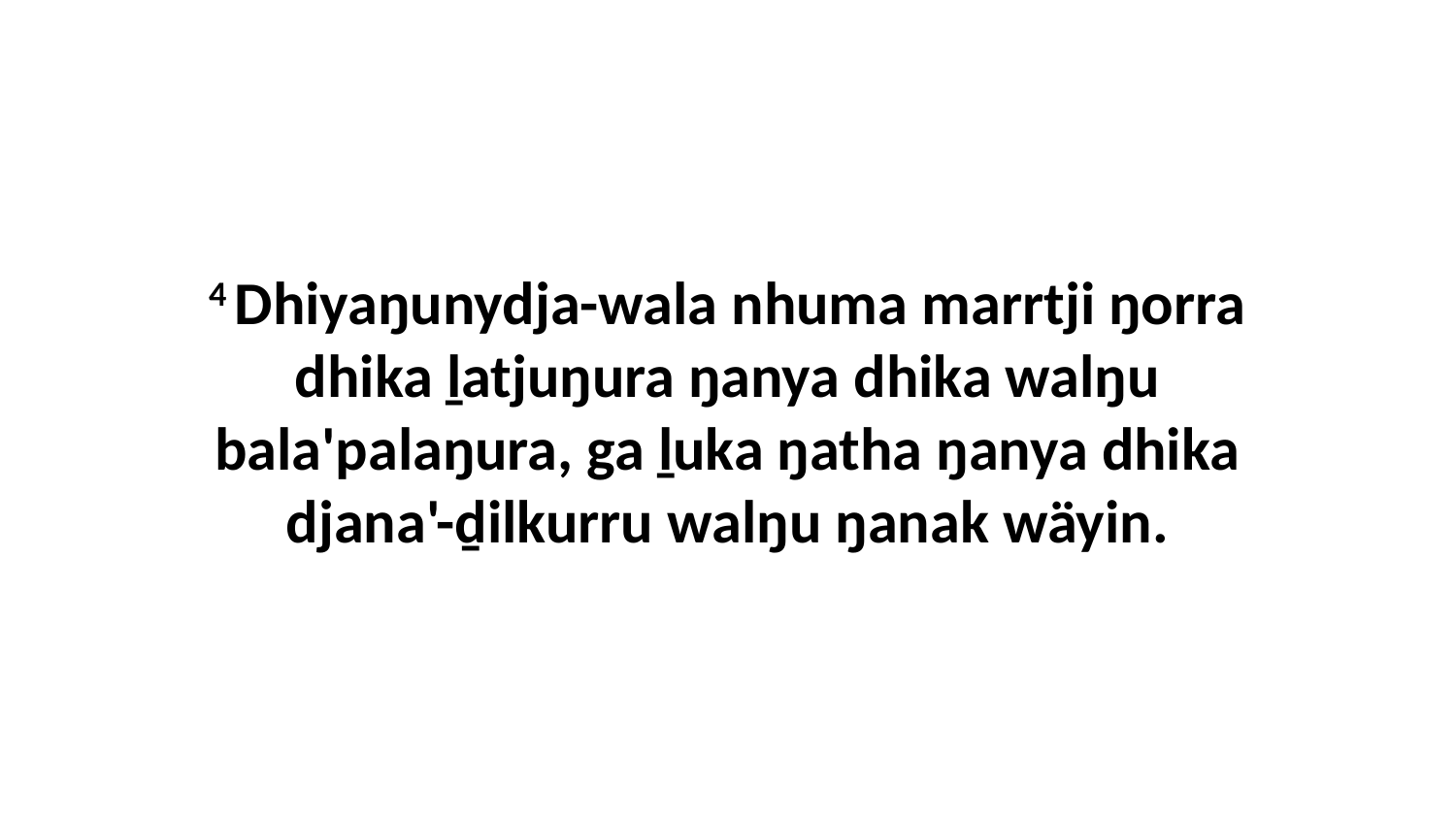

4 Dhiyaŋunydja-wala nhuma marrtji ŋorra dhika ḻatjuŋura ŋanya dhika walŋu bala'palaŋura, ga ḻuka ŋatha ŋanya dhika djana'-ḏilkurru walŋu ŋanak wäyin.